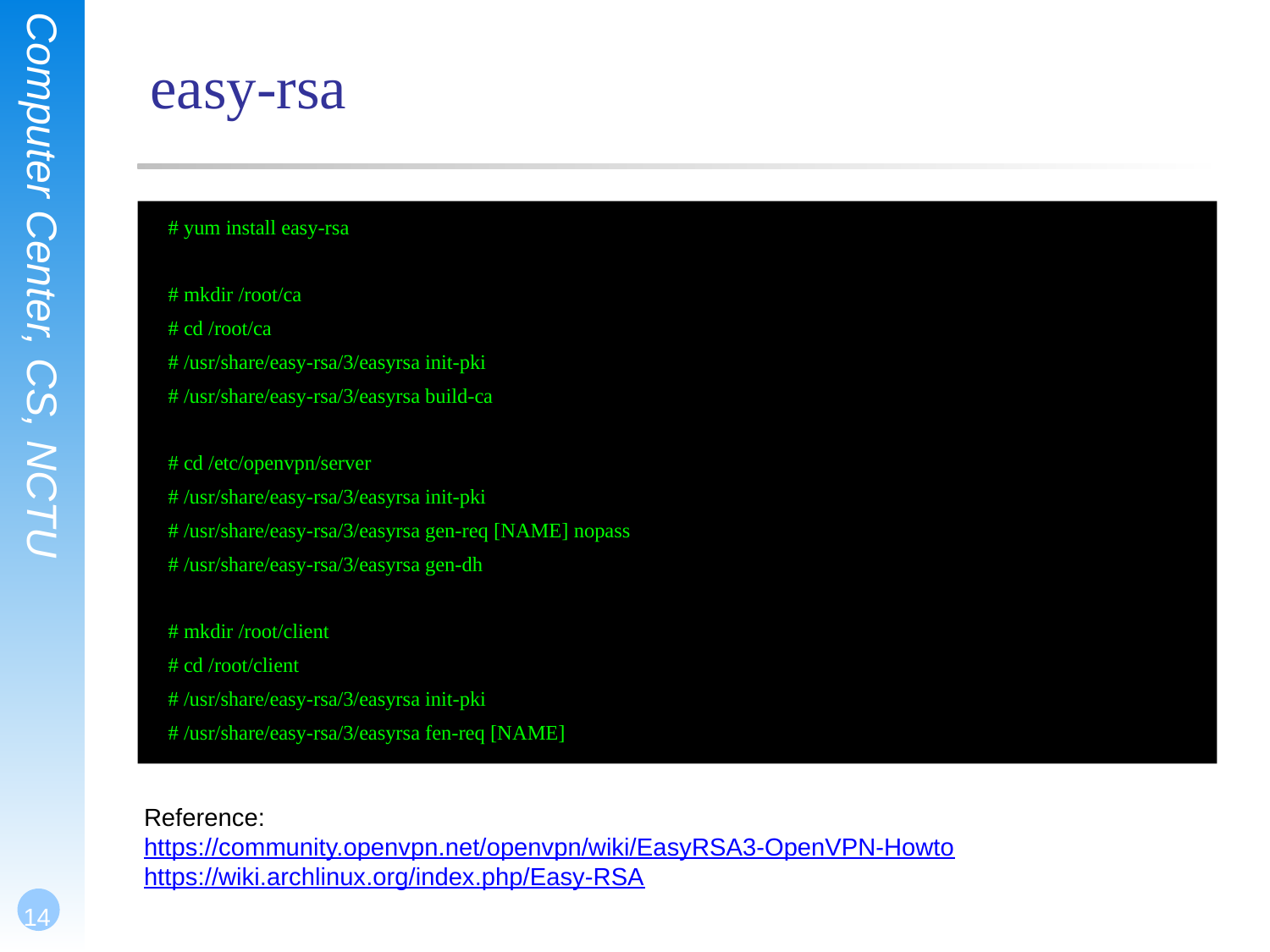

# easy-rsa
# yum install easy-rsa

# mkdir /root/ca
# cd /root/ca
# /usr/share/easy-rsa/3/easyrsa init-pki
# /usr/share/easy-rsa/3/easyrsa build-ca

# cd /etc/openvpn/server
# /usr/share/easy-rsa/3/easyrsa init-pki
# /usr/share/easy-rsa/3/easyrsa gen-req [NAME] nopass
# /usr/share/easy-rsa/3/easyrsa gen-dh

# mkdir /root/client
# cd /root/client
# /usr/share/easy-rsa/3/easyrsa init-pki
# /usr/share/easy-rsa/3/easyrsa fen-req [NAME]
Reference:
https://community.openvpn.net/openvpn/wiki/EasyRSA3-OpenVPN-Howto
https://wiki.archlinux.org/index.php/Easy-RSA
14